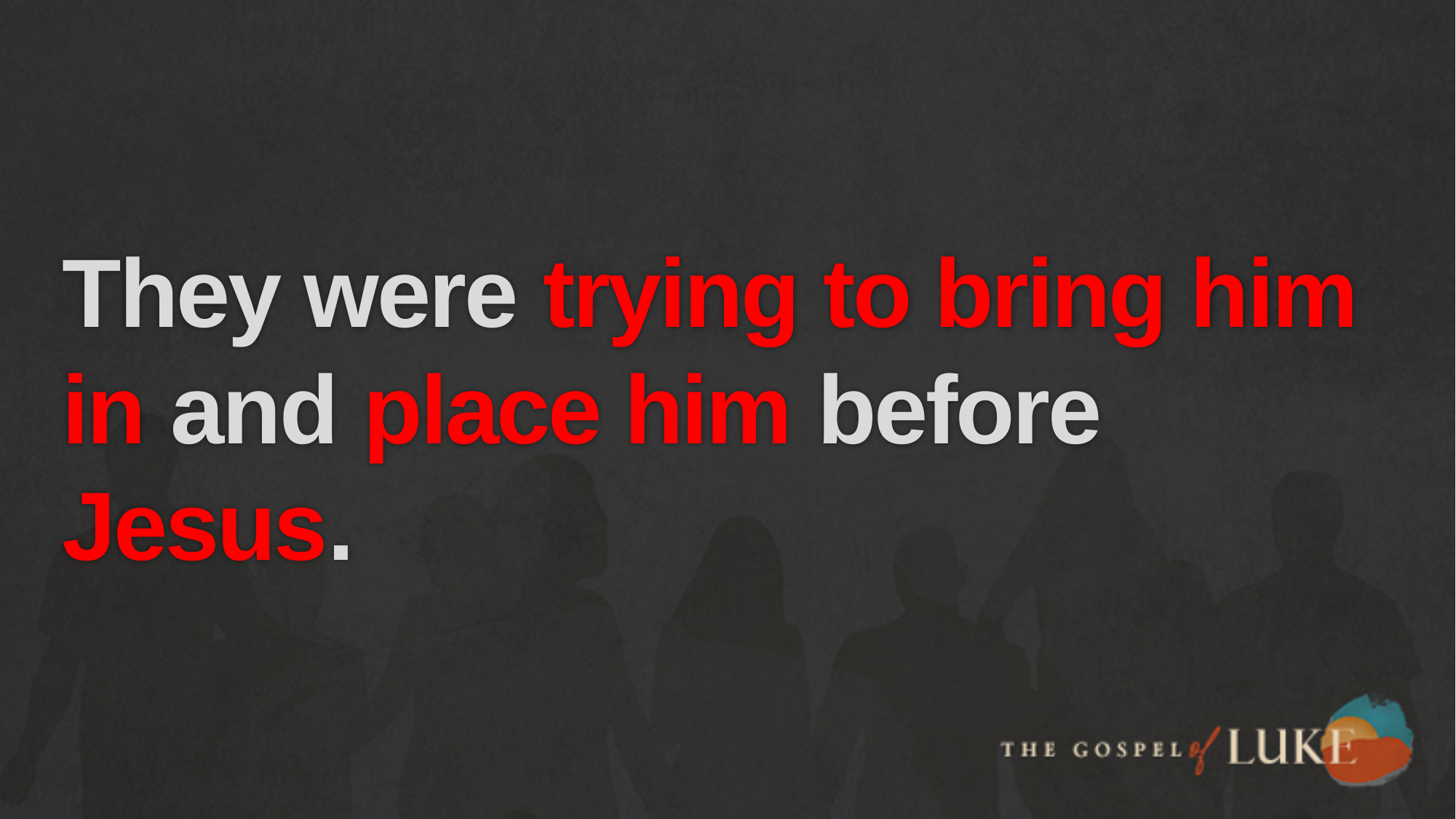

# They were trying to bring him in and place him before Jesus.